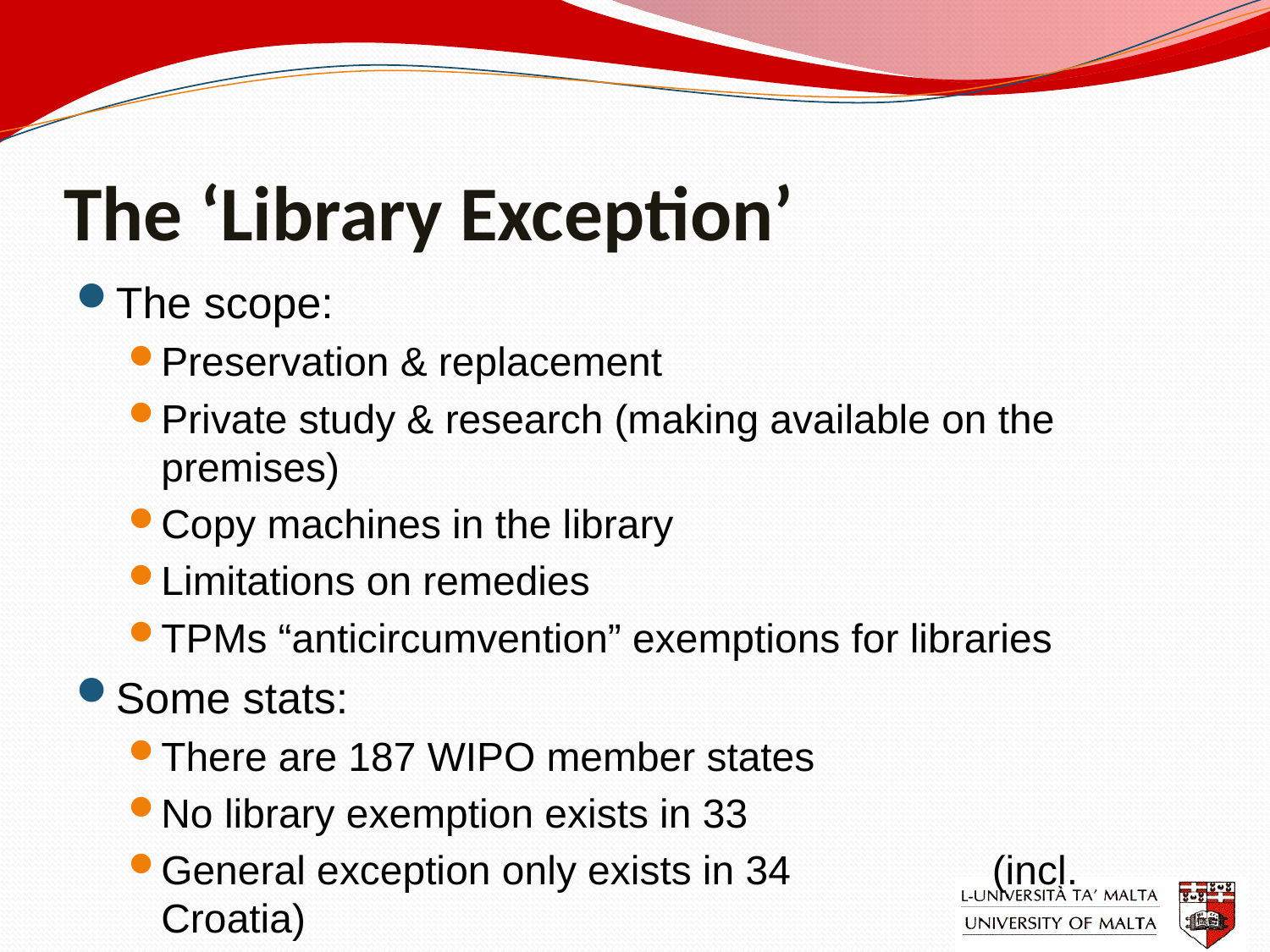

# The ‘Library Exception’
The scope:
Preservation & replacement
Private study & research (making available on the premises)
Copy machines in the library
Limitations on remedies
TPMs “anticircumvention” exemptions for libraries
Some stats:
There are 187 WIPO member states
No library exemption exists in 33
General exception only exists in 34                  (incl. Croatia)